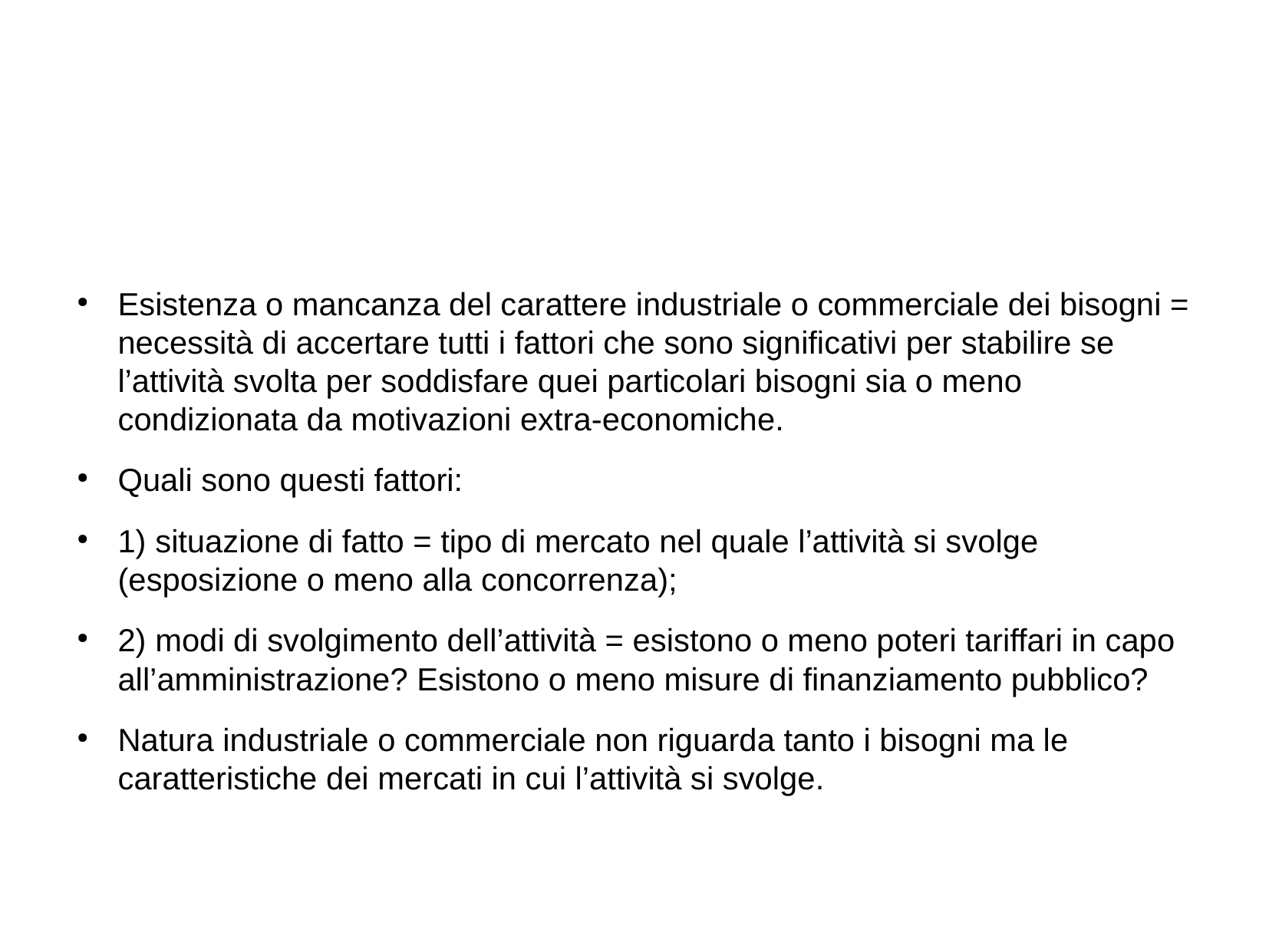

#

Esistenza o mancanza del carattere industriale o commerciale dei bisogni = necessità di accertare tutti i fattori che sono significativi per stabilire se l’attività svolta per soddisfare quei particolari bisogni sia o meno condizionata da motivazioni extra-economiche.
Quali sono questi fattori:
1) situazione di fatto = tipo di mercato nel quale l’attività si svolge (esposizione o meno alla concorrenza);
2) modi di svolgimento dell’attività = esistono o meno poteri tariffari in capo all’amministrazione? Esistono o meno misure di finanziamento pubblico?
Natura industriale o commerciale non riguarda tanto i bisogni ma le caratteristiche dei mercati in cui l’attività si svolge.